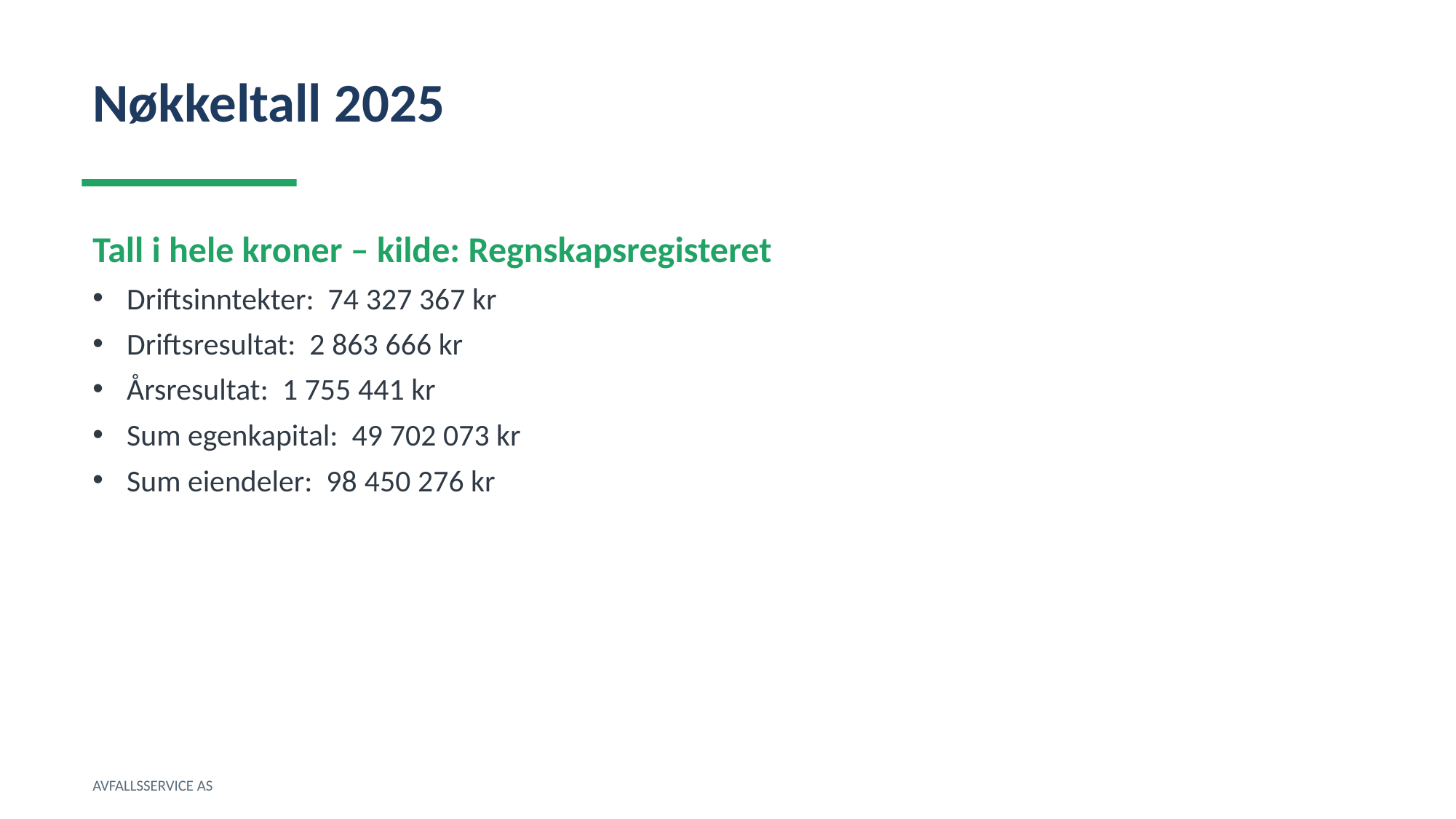

Nøkkeltall 2025

Tall i hele kroner – kilde: Regnskapsregisteret
Driftsinntekter:  74 327 367 kr
Driftsresultat:  2 863 666 kr
Årsresultat:  1 755 441 kr
Sum egenkapital:  49 702 073 kr
Sum eiendeler:  98 450 276 kr
AVFALLSSERVICE AS